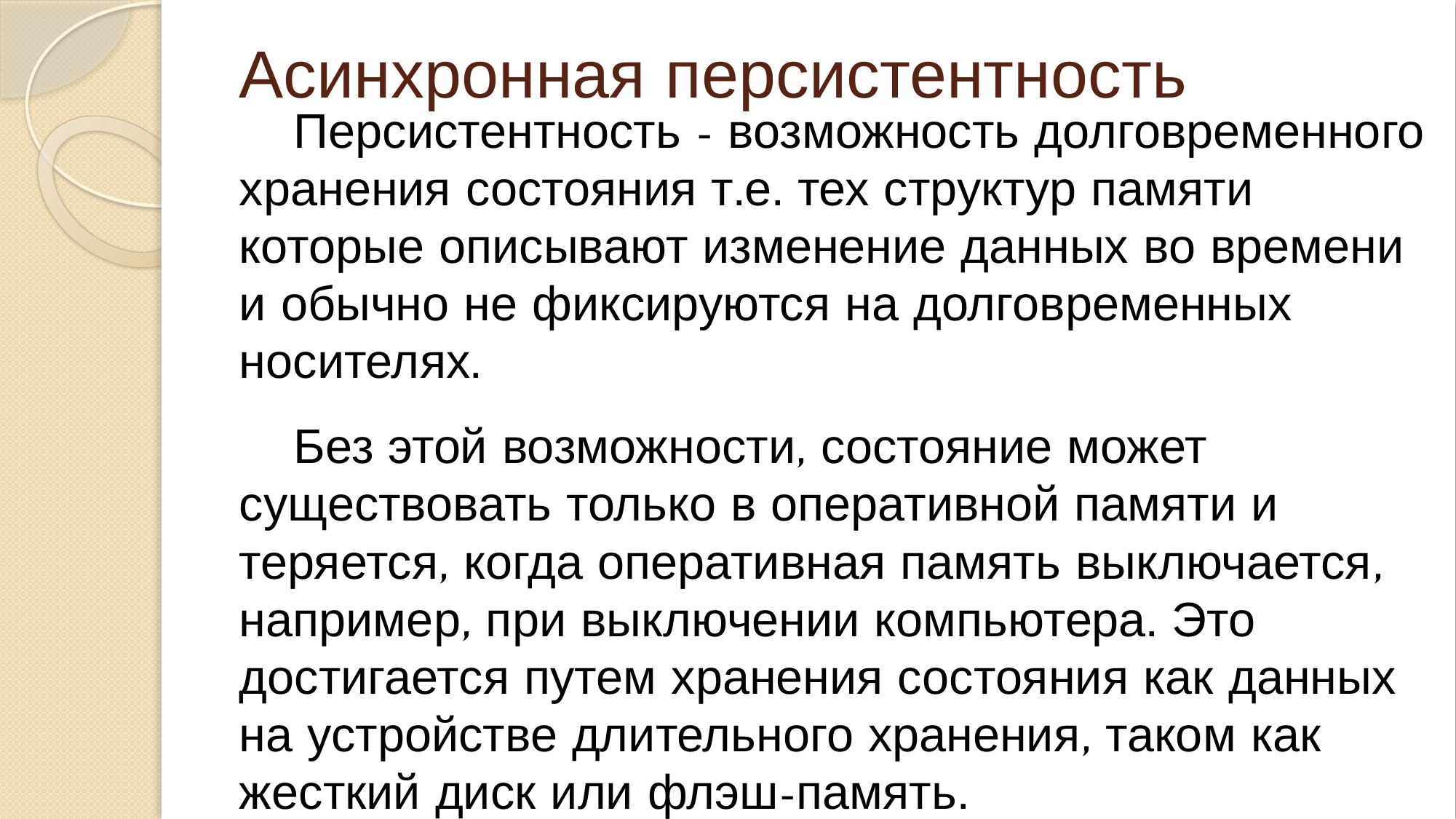

# Асинхронная персистентность
Персистентность - возможность долговременного хранения состояния т.е. тех структур памяти которые описывают изменение данных во времени и обычно не фиксируются на долговременных носителях.
Без этой возможности, состояние может существовать только в оперативной памяти и теряется, когда оперативная память выключается, например, при выключении компьютера. Это достигается путем хранения состояния как данных на устройстве длительного хранения, таком как жесткий диск или флэш-память.